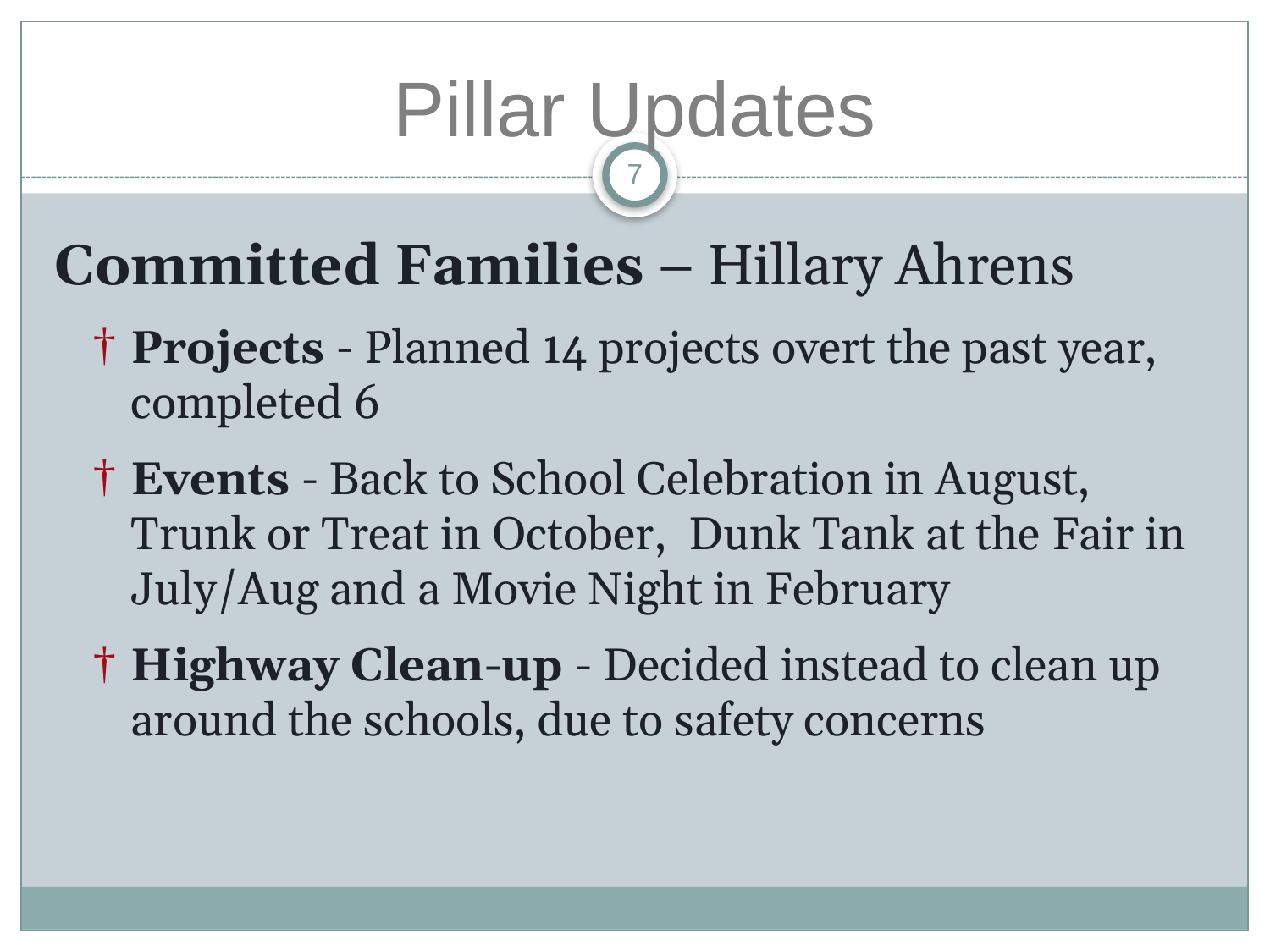

# Pillar Updates
7
Committed Families – Hillary Ahrens
Projects - Planned 14 projects overt the past year,  completed 6
Events - Back to School Celebration in August, Trunk or Treat in October,  Dunk Tank at the Fair in July/Aug and a Movie Night in February
Highway Clean-up - Decided instead to clean up around the schools, due to safety concerns